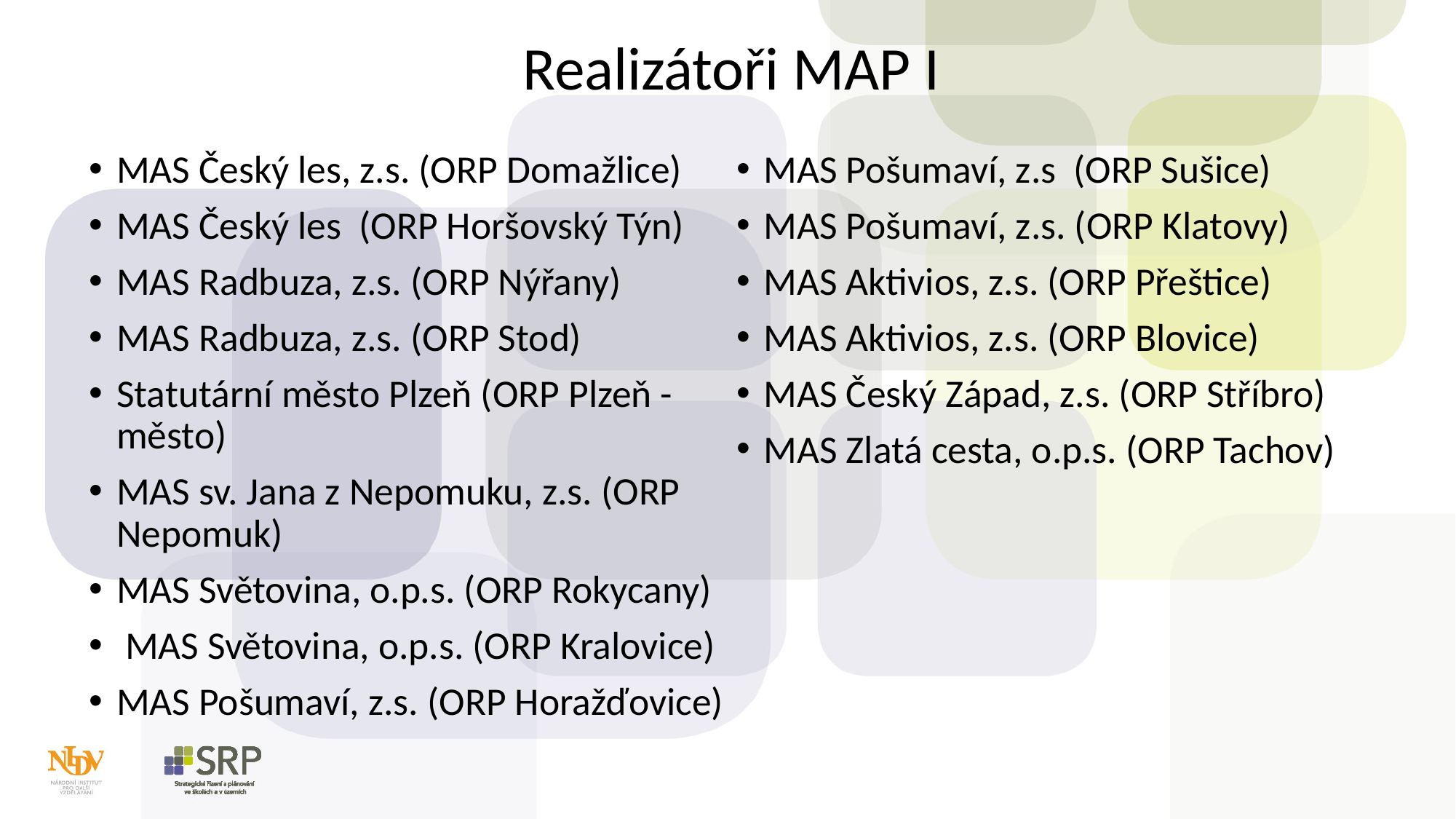

# Realizátoři MAP I
MAS Český les, z.s. (ORP Domažlice)
MAS Český les  (ORP Horšovský Týn)
MAS Radbuza, z.s. (ORP Nýřany)
MAS Radbuza, z.s. (ORP Stod)
Statutární město Plzeň (ORP Plzeň - město)
MAS sv. Jana z Nepomuku, z.s. (ORP   Nepomuk)
MAS Světovina, o.p.s. (ORP Rokycany)
 MAS Světovina, o.p.s. (ORP Kralovice)
MAS Pošumaví, z.s. (ORP Horažďovice)
MAS Pošumaví, z.s  (ORP Sušice)
MAS Pošumaví, z.s. (ORP Klatovy)
MAS Aktivios, z.s. (ORP Přeštice)
MAS Aktivios, z.s. (ORP Blovice)
MAS Český Západ, z.s. (ORP Stříbro)
MAS Zlatá cesta, o.p.s. (ORP Tachov)